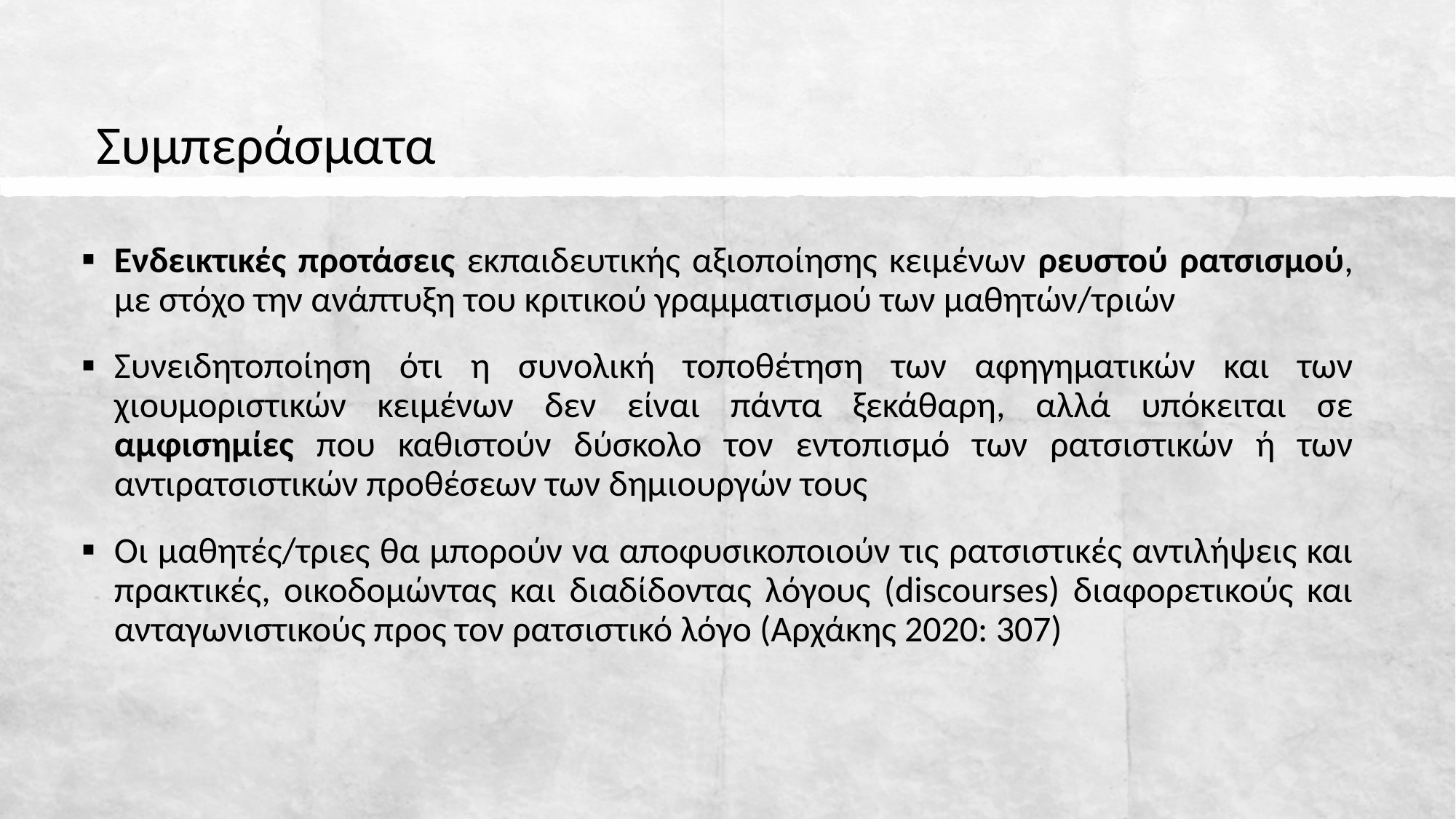

# Συμπεράσματα
Ενδεικτικές προτάσεις εκπαιδευτικής αξιοποίησης κειμένων ρευστού ρατσισμού, με στόχο την ανάπτυξη του κριτικού γραμματισμού των μαθητών/τριών
Συνειδητοποίηση ότι η συνολική τοποθέτηση των αφηγηματικών και των χιουμοριστικών κειμένων δεν είναι πάντα ξεκάθαρη, αλλά υπόκειται σε αμφισημίες που καθιστούν δύσκολο τον εντοπισμό των ρατσιστικών ή των αντιρατσιστικών προθέσεων των δημιουργών τους
Οι μαθητές/τριες θα μπορούν να αποφυσικοποιούν τις ρατσιστικές αντιλήψεις και πρακτικές, οικοδομώντας και διαδίδοντας λόγους (discourses) διαφορετικούς και ανταγωνιστικούς προς τον ρατσιστικό λόγο (Αρχάκης 2020: 307)